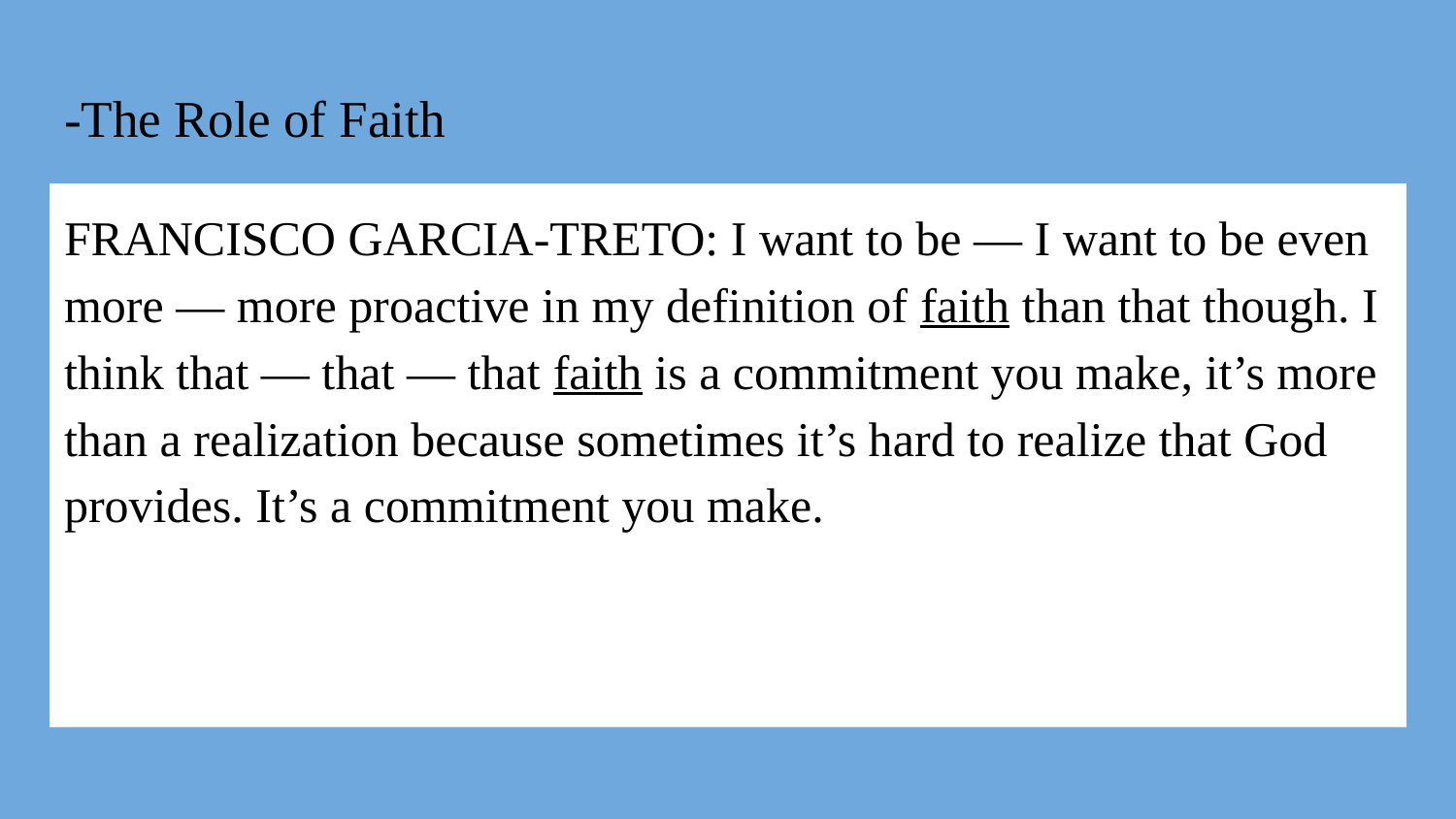

# -The Role of Faith
FRANCISCO GARCIA-TRETO: I want to be — I want to be even more — more proactive in my definition of faith than that though. I think that — that — that faith is a commitment you make, it’s more than a realization because sometimes it’s hard to realize that God provides. It’s a commitment you make.